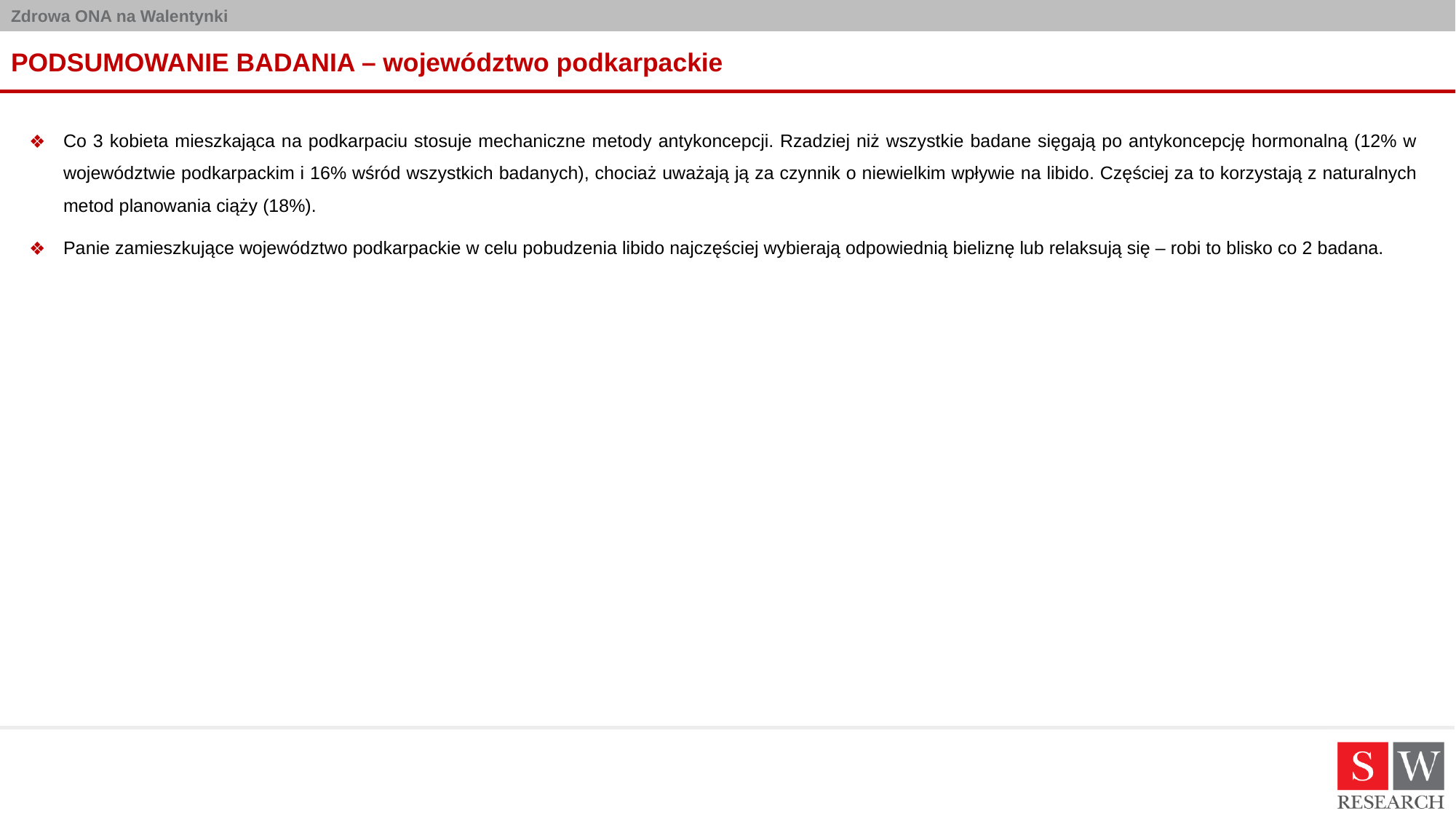

# PODSUMOWANIE BADANIA – województwo podkarpackie

Co 3 kobieta mieszkająca na podkarpaciu stosuje mechaniczne metody antykoncepcji. Rzadziej niż wszystkie badane sięgają po antykoncepcję hormonalną (12% w województwie podkarpackim i 16% wśród wszystkich badanych), chociaż uważają ją za czynnik o niewielkim wpływie na libido. Częściej za to korzystają z naturalnych metod planowania ciąży (18%).
Panie zamieszkujące województwo podkarpackie w celu pobudzenia libido najczęściej wybierają odpowiednią bieliznę lub relaksują się – robi to blisko co 2 badana.